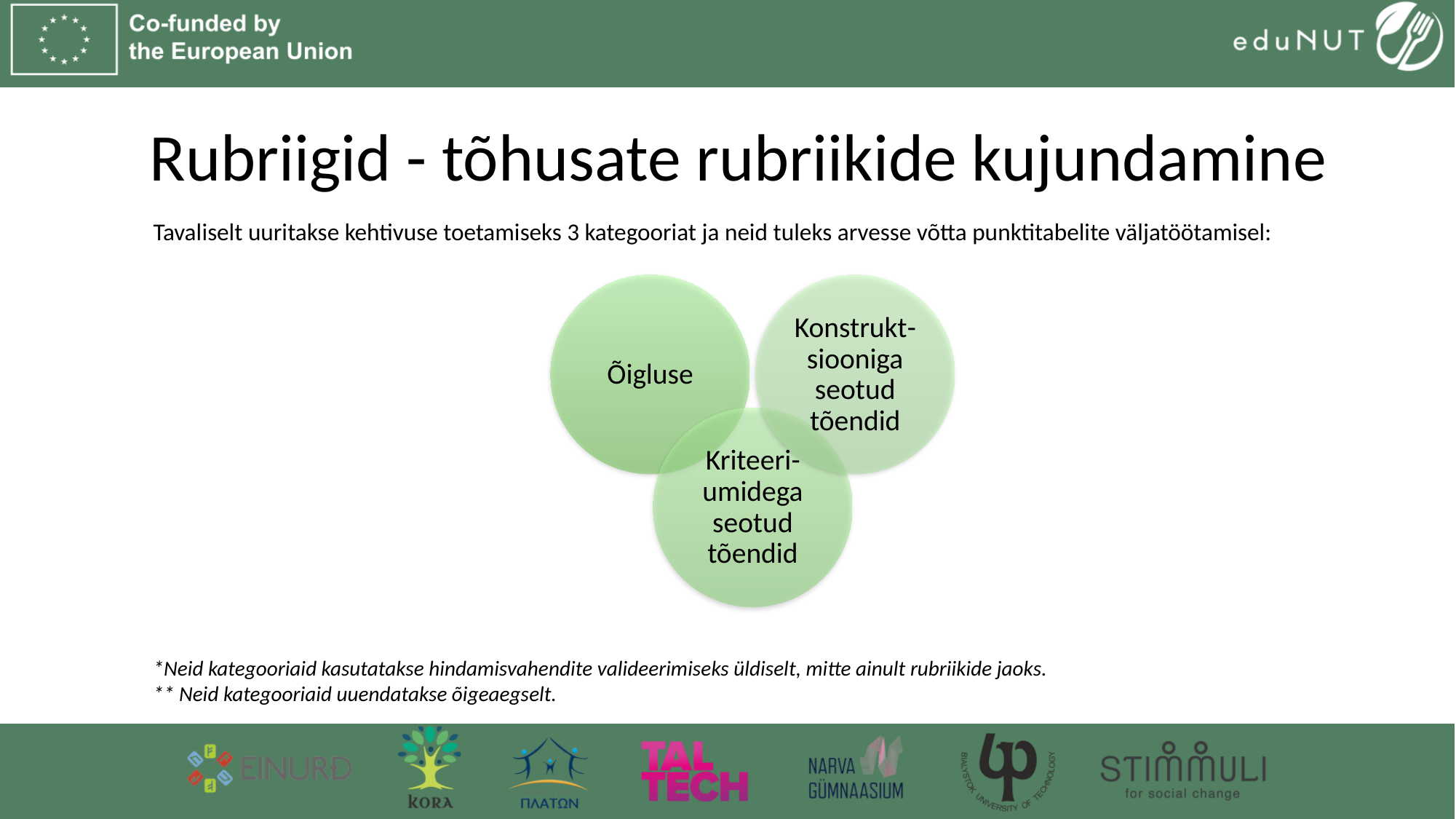

# Rubriigid - tõhusate rubriikide kujundamine
Tavaliselt uuritakse kehtivuse toetamiseks 3 kategooriat ja neid tuleks arvesse võtta punktitabelite väljatöötamisel:

Õigluse
Konstrukt-siooniga seotud tõendid

Kriteeri-umidega seotud tõendid
*Neid kategooriaid kasutatakse hindamisvahendite valideerimiseks üldiselt, mitte ainult rubriikide jaoks.
** Neid kategooriaid uuendatakse õigeaegselt.